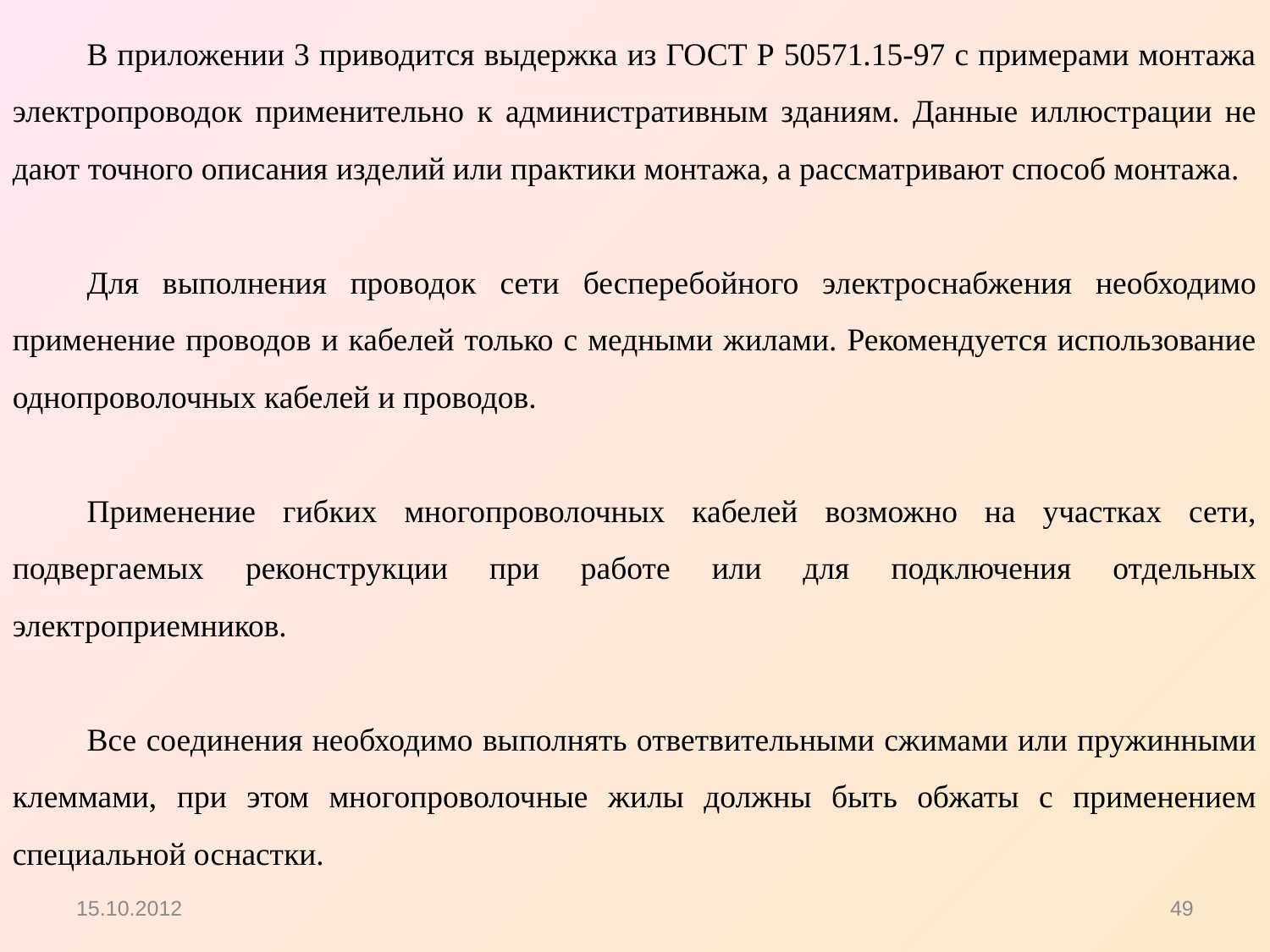

В приложении 3 приводится выдержка из ГОСТ Р 50571.15-97 с примерами монтажа электропроводок применительно к административным зданиям. Данные иллюстрации не дают точного описания изделий или практики монтажа, а рассматривают способ монтажа.

Для выполнения проводок сети бесперебойного электроснабжения необходимо применение проводов и кабелей только с медными жилами. Рекомендуется использование однопроволочных кабелей и проводов.

Применение гибких многопроволочных кабелей возможно на участках сети, подвергаемых реконструкции при работе или для подключения отдельных электроприемников.

Все соединения необходимо выполнять ответвительными сжимами или пружинными клеммами, при этом многопроволочные жилы должны быть обжаты с применением специальной оснастки.
#
15.10.2012

49